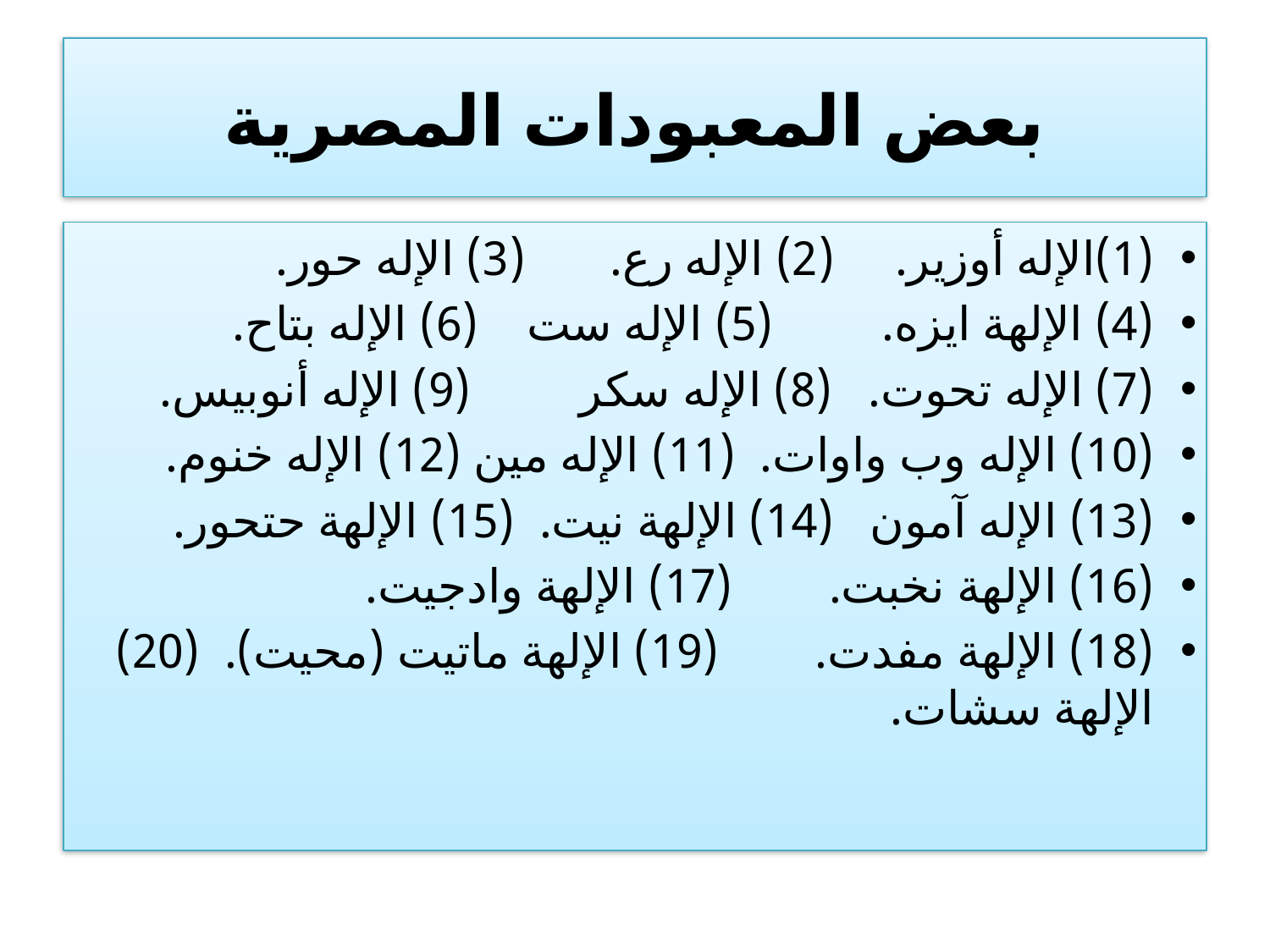

# بعض المعبودات المصرية
(1)الإله أوزير.     (2) الإله رع.       (3) الإله حور.
(4) الإلهة ايزه.         (5) الإله ست    (6) الإله بتاح.
(7) الإله تحوت.   (8) الإله سكر         (9) الإله أنوبيس.
(10) الإله وب واوات.  (11) الإله مين (12) الإله خنوم.
(13) الإله آمون   (14) الإلهة نيت.  (15) الإلهة حتحور.
(16) الإلهة نخبت.        (17) الإلهة وادجيت.
(18) الإلهة مفدت.        (19) الإلهة ماتيت (محيت).  (20) الإلهة سشات.